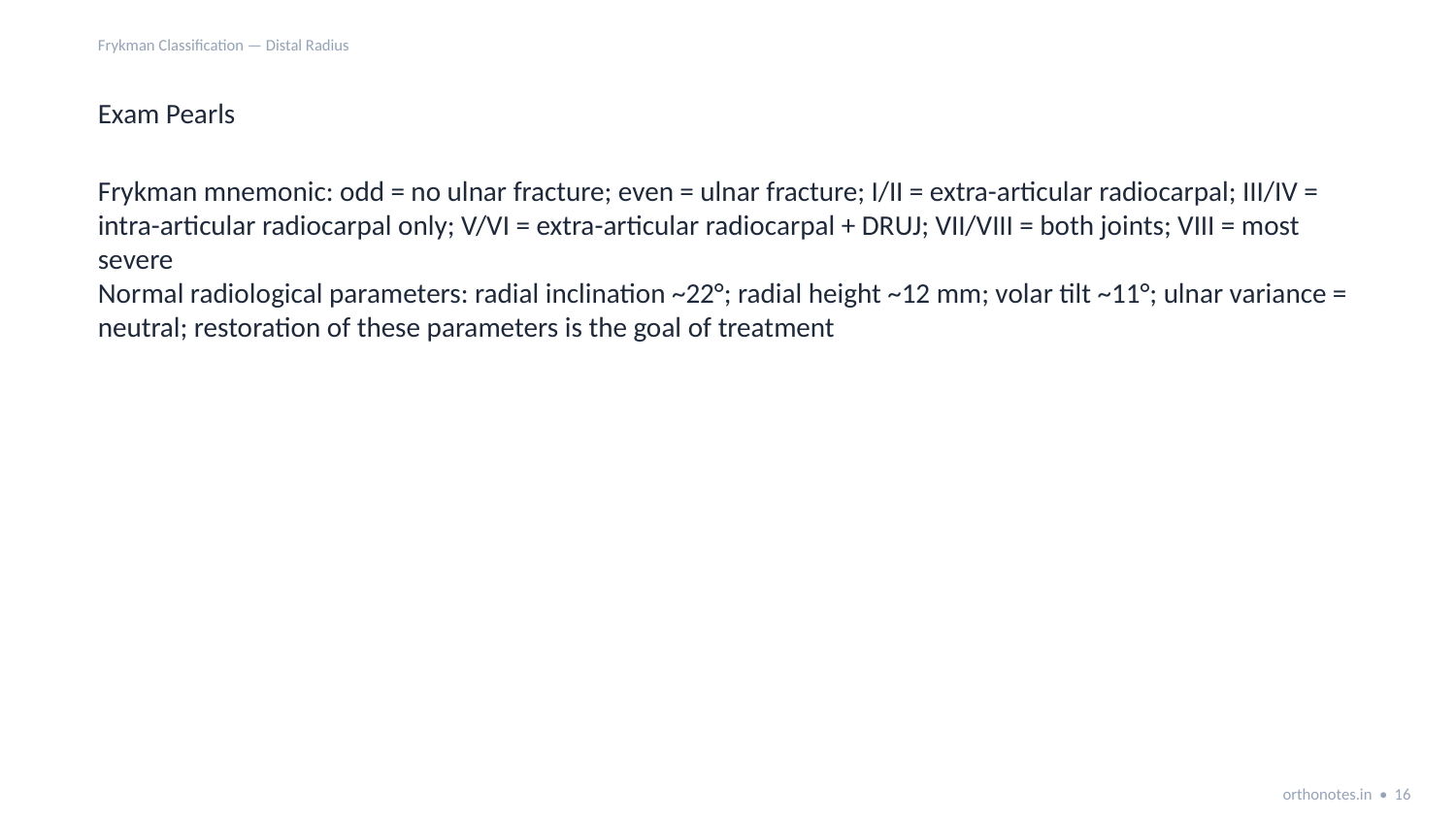

Frykman Classification — Distal Radius
Exam Pearls
Frykman mnemonic: odd = no ulnar fracture; even = ulnar fracture; I/II = extra-articular radiocarpal; III/IV = intra-articular radiocarpal only; V/VI = extra-articular radiocarpal + DRUJ; VII/VIII = both joints; VIII = most severe
Normal radiological parameters: radial inclination ~22°; radial height ~12 mm; volar tilt ~11°; ulnar variance = neutral; restoration of these parameters is the goal of treatment
orthonotes.in  •  16